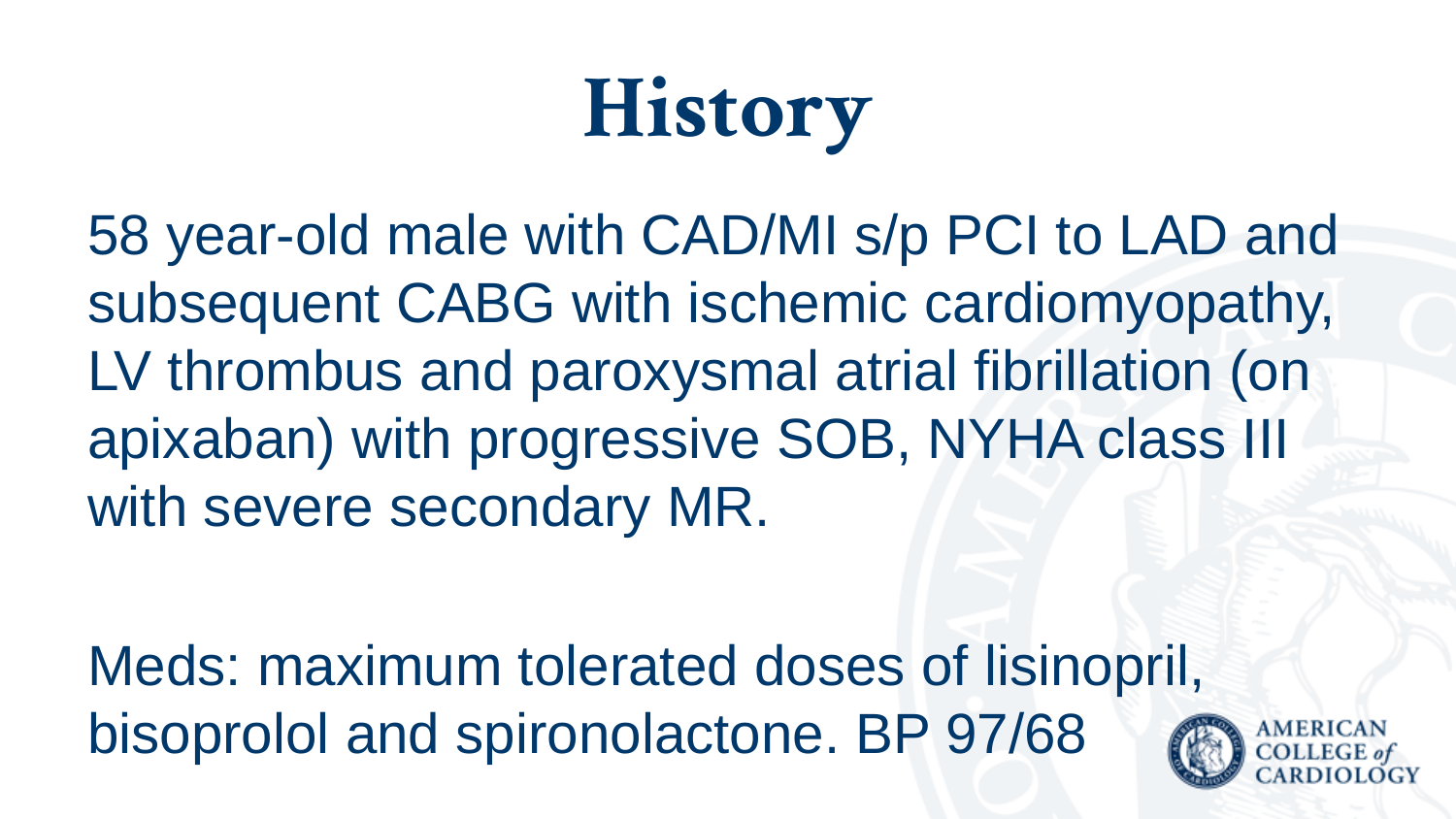

# History
58 year-old male with CAD/MI s/p PCI to LAD and subsequent CABG with ischemic cardiomyopathy, LV thrombus and paroxysmal atrial fibrillation (on apixaban) with progressive SOB, NYHA class III with severe secondary MR.

Meds: maximum tolerated doses of lisinopril, bisoprolol and spironolactone. BP 97/68